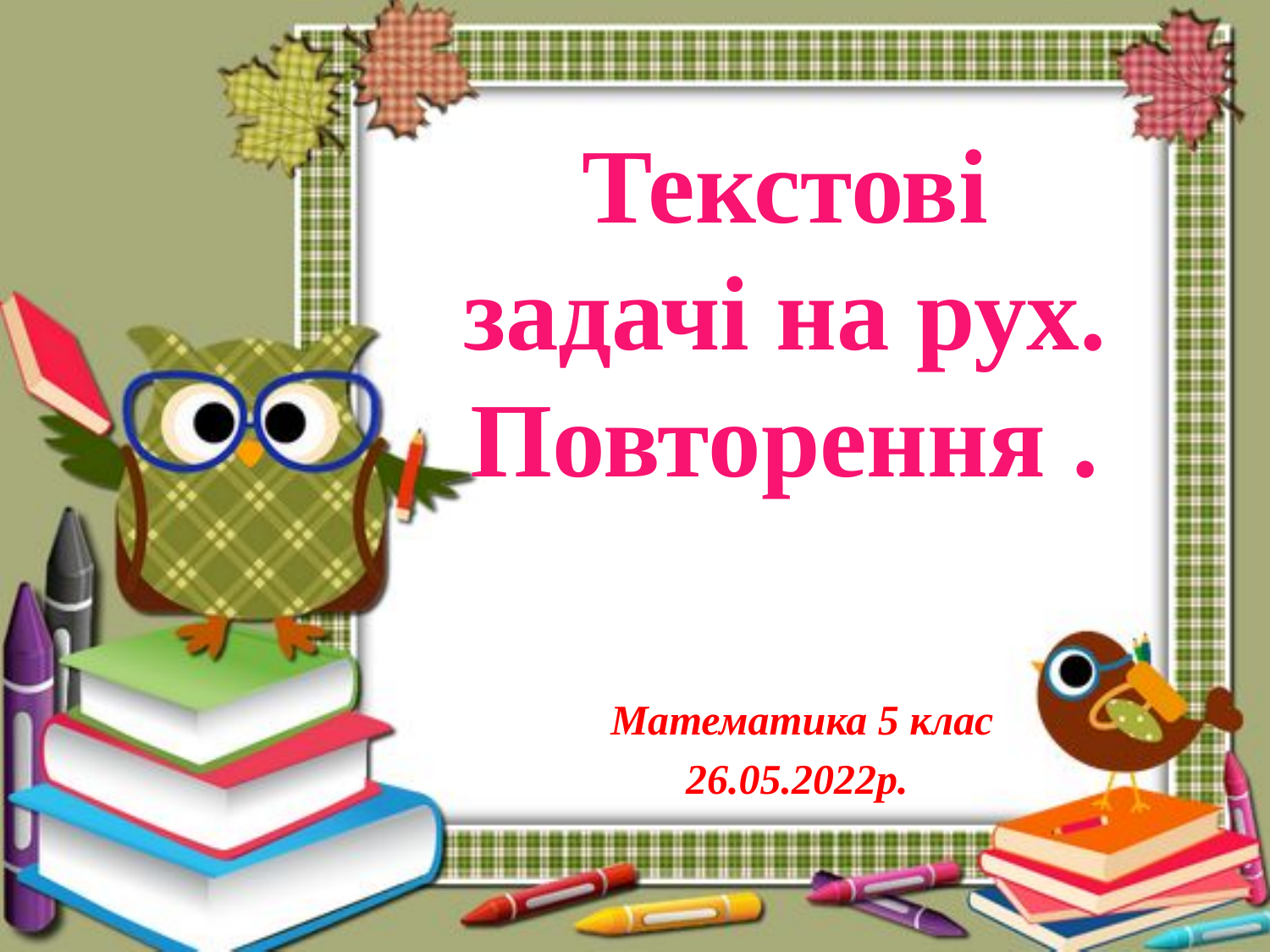

# Текстові задачі на рух. Повторення .
Математика 5 клас
26.05.2022р.